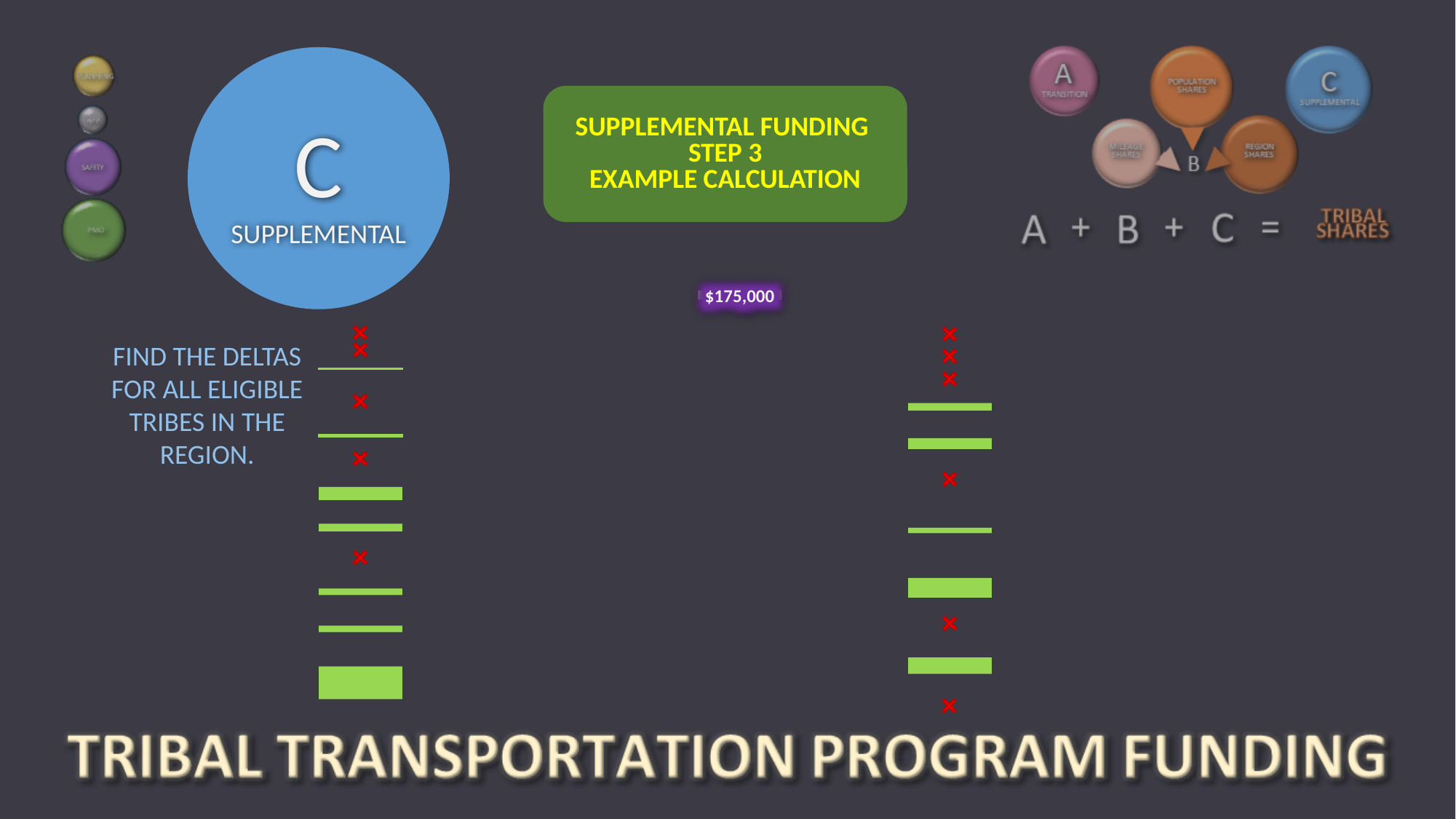

SUPPLEMENTAL FUNDING
STEP 3
EXAMPLE CALCULATION
C
SUPPLEMENTAL
$175,000

FIND THE DELTAS FOR ALL ELIGIBLE TRIBES IN THE REGION.